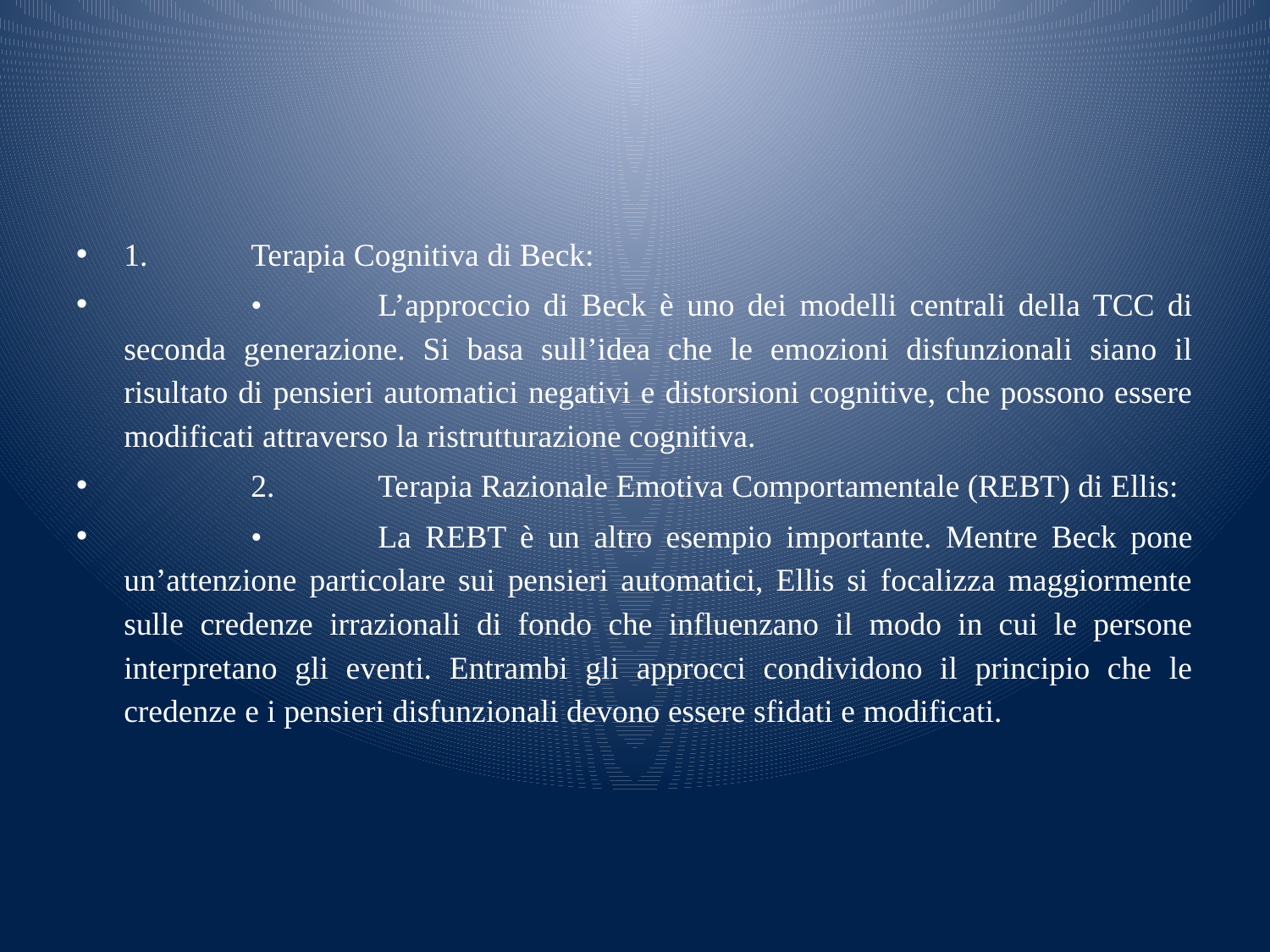

#
1.	Terapia Cognitiva di Beck:
	•	L’approccio di Beck è uno dei modelli centrali della TCC di seconda generazione. Si basa sull’idea che le emozioni disfunzionali siano il risultato di pensieri automatici negativi e distorsioni cognitive, che possono essere modificati attraverso la ristrutturazione cognitiva.
	2.	Terapia Razionale Emotiva Comportamentale (REBT) di Ellis:
	•	La REBT è un altro esempio importante. Mentre Beck pone un’attenzione particolare sui pensieri automatici, Ellis si focalizza maggiormente sulle credenze irrazionali di fondo che influenzano il modo in cui le persone interpretano gli eventi. Entrambi gli approcci condividono il principio che le credenze e i pensieri disfunzionali devono essere sfidati e modificati.